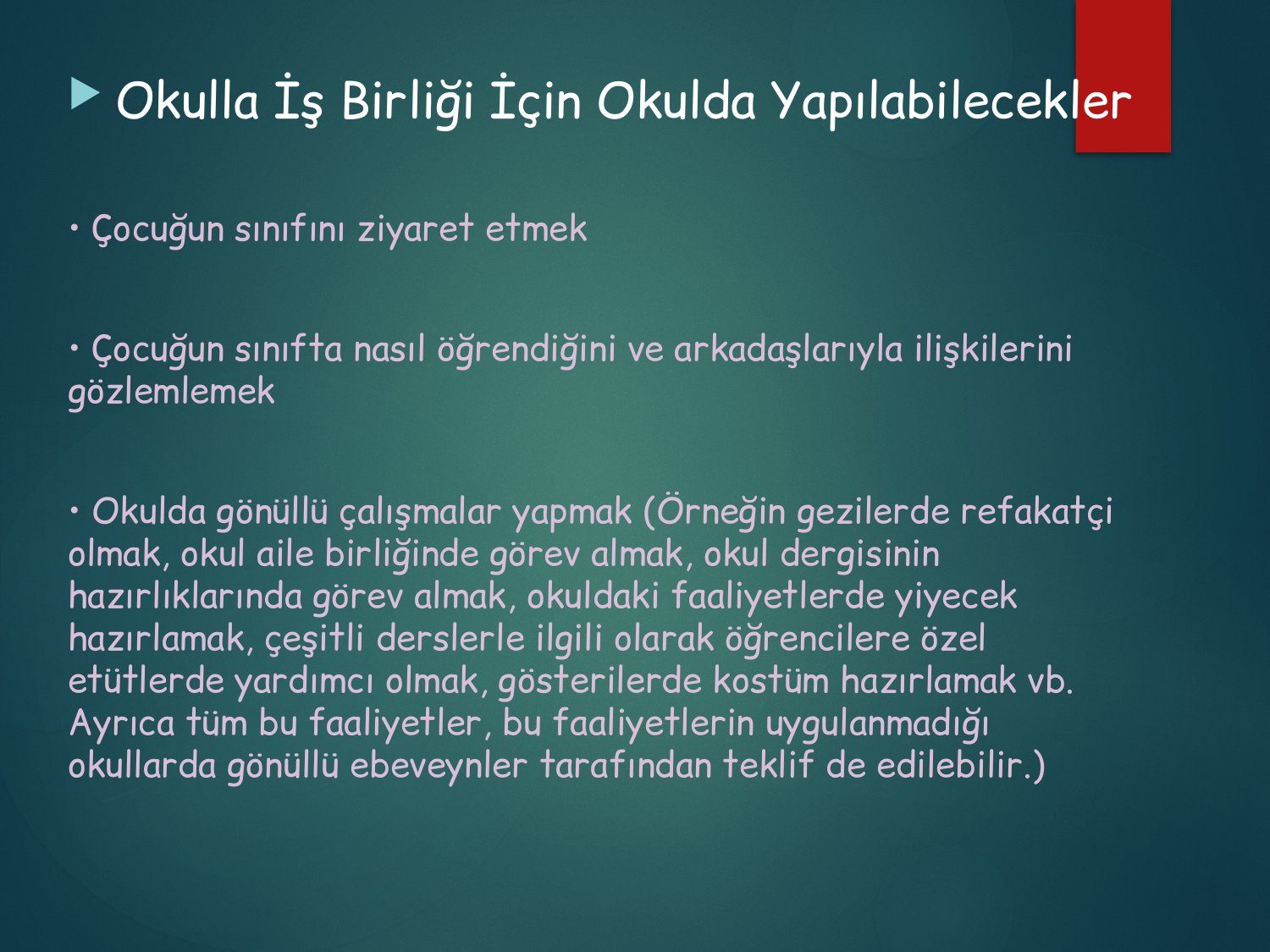

Okulla İş Birliği İçin Okulda Yapılabilecekler

• Çocuğun sınıfını ziyaret etmek

• Çocuğun sınıfta nasıl öğrendiğini ve arkadaşlarıyla ilişkilerini gözlemlemek

• Okulda gönüllü çalışmalar yapmak (Örneğin gezilerde refakatçi olmak, okul aile birliğinde görev almak, okul dergisinin hazırlıklarında görev almak, okuldaki faaliyetlerde yiyecek hazırlamak, çeşitli derslerle ilgili olarak öğrencilere özel etütlerde yardımcı olmak, gösterilerde kostüm hazırlamak vb. Ayrıca tüm bu faaliyetler, bu faaliyetlerin uygulanmadığı okullarda gönüllü ebeveynler tarafından teklif de edilebilir.)